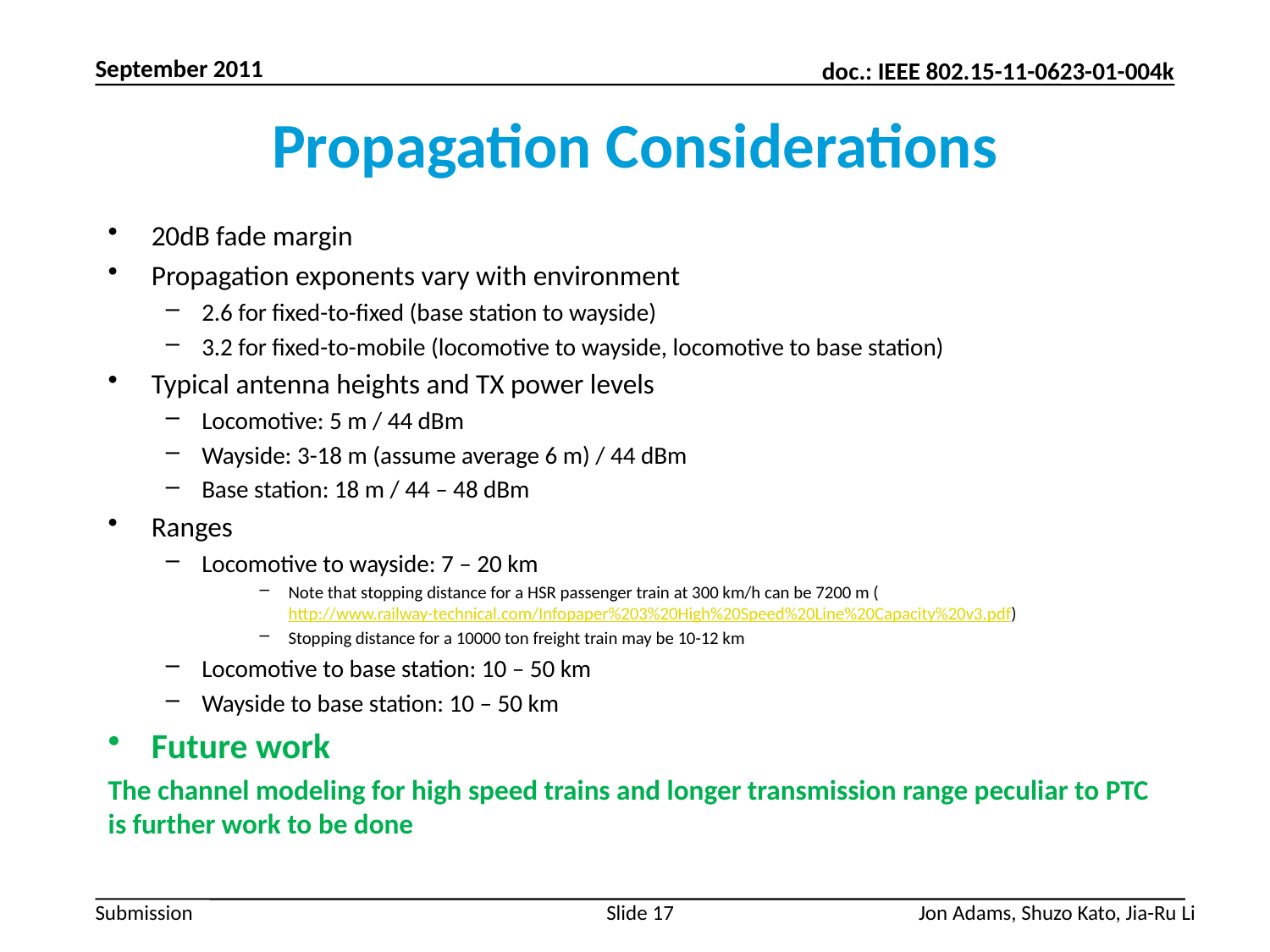

September 2011
# Propagation Considerations
20dB fade margin
Propagation exponents vary with environment
2.6 for fixed-to-fixed (base station to wayside)
3.2 for fixed-to-mobile (locomotive to wayside, locomotive to base station)
Typical antenna heights and TX power levels
Locomotive: 5 m / 44 dBm
Wayside: 3-18 m (assume average 6 m) / 44 dBm
Base station: 18 m / 44 – 48 dBm
Ranges
Locomotive to wayside: 7 – 20 km
Note that stopping distance for a HSR passenger train at 300 km/h can be 7200 m (http://www.railway-technical.com/Infopaper%203%20High%20Speed%20Line%20Capacity%20v3.pdf)
Stopping distance for a 10000 ton freight train may be 10-12 km
Locomotive to base station: 10 – 50 km
Wayside to base station: 10 – 50 km
Future work
The channel modeling for high speed trains and longer transmission range peculiar to PTC is further work to be done
Slide 17
Jon Adams, Shuzo Kato, Jia-Ru Li